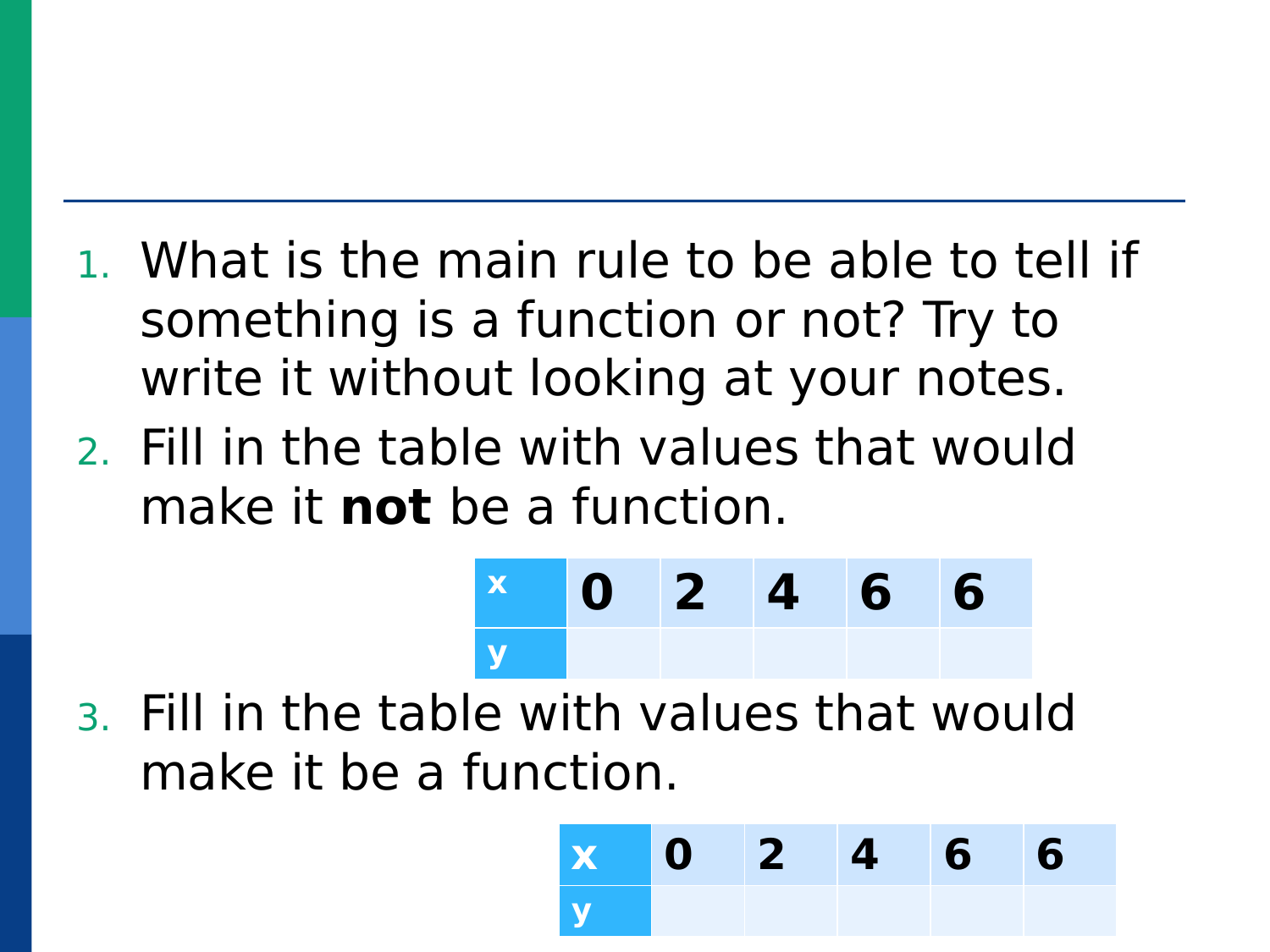

#
What is the main rule to be able to tell if something is a function or not? Try to write it without looking at your notes.
Fill in the table with values that would make it not be a function.

Fill in the table with values that would make it be a function.
| x | 0 | 2 | 4 | 6 | 6 |
| --- | --- | --- | --- | --- | --- |
| y |  |  |  |  |  |
| x | 0 | 2 | 4 | 6 | 6 |
| --- | --- | --- | --- | --- | --- |
| y |  |  |  |  |  |